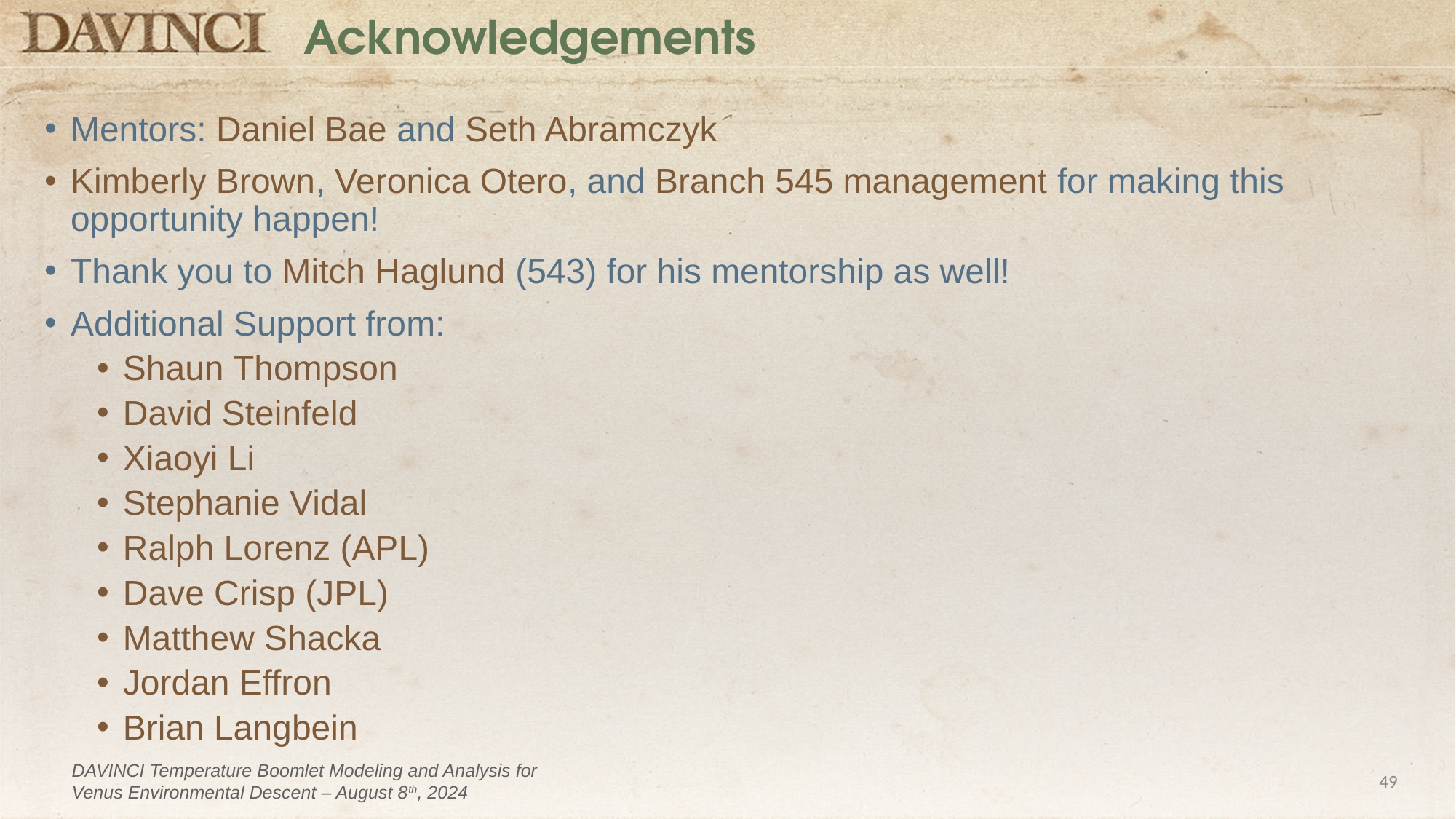

# Acknowledgements
Mentors: Daniel Bae and Seth Abramczyk
Kimberly Brown, Veronica Otero, and Branch 545 management for making this opportunity happen!
Thank you to Mitch Haglund (543) for his mentorship as well!
Additional Support from:
Shaun Thompson
David Steinfeld
Xiaoyi Li
Stephanie Vidal
Ralph Lorenz (APL)
Dave Crisp (JPL)
Matthew Shacka
Jordan Effron
Brian Langbein

49